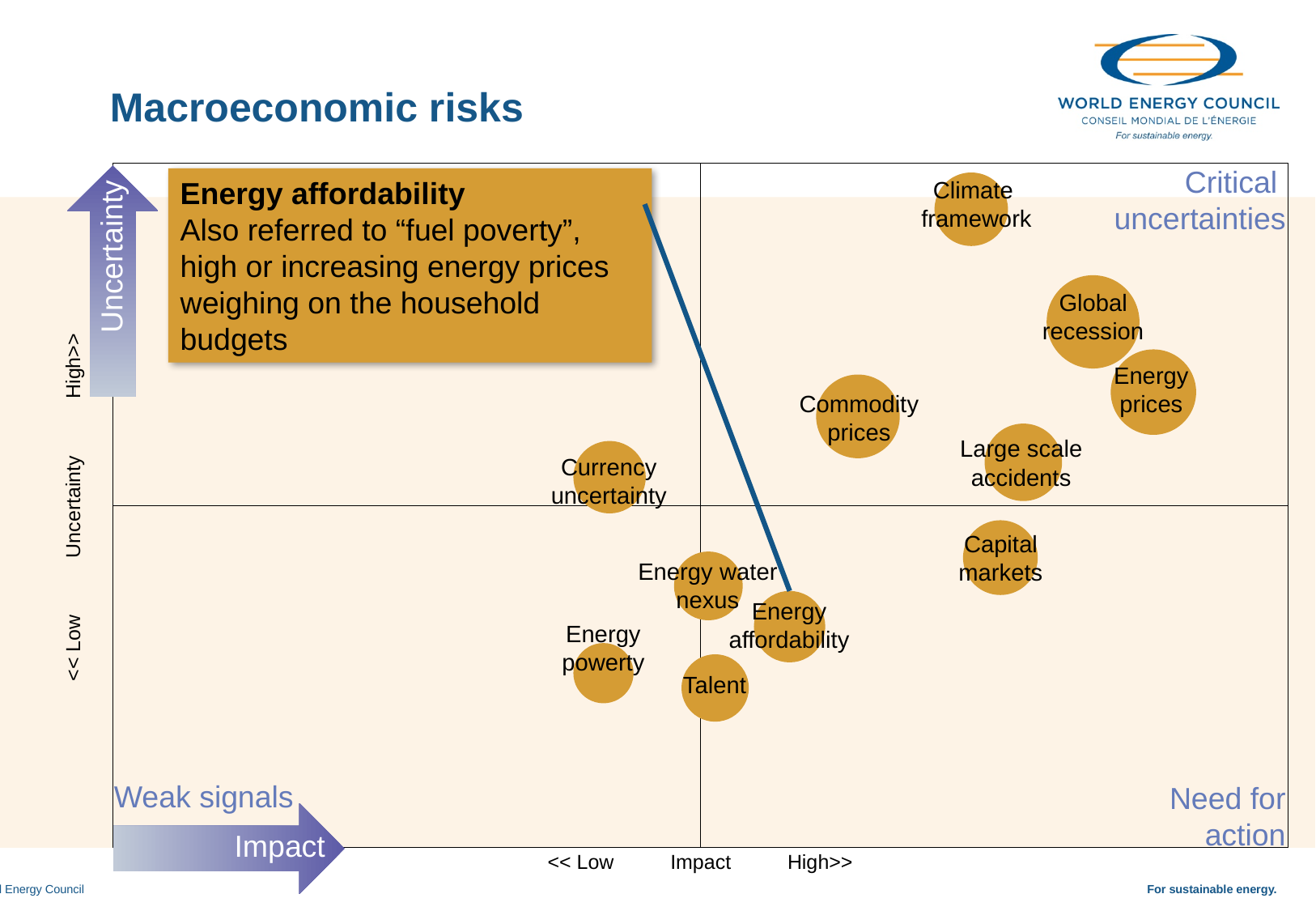

Macroeconomic risks
Critical
uncertainties

Energy affordability
Also referred to “fuel poverty”, high or increasing energy prices weighing on the household budgets
Climate
framework

Uncertainty

Global
recession

Energy
prices

Commodity
prices

Large scale
accidents

Currency
uncertainty
<< Low          Uncertainty          High>>

Capital
markets
Energy water
nexus

Energy
affordability

Energy
powerty

Talent
Weak signals
Need for
action

Impact
<< Low          Impact          High>>